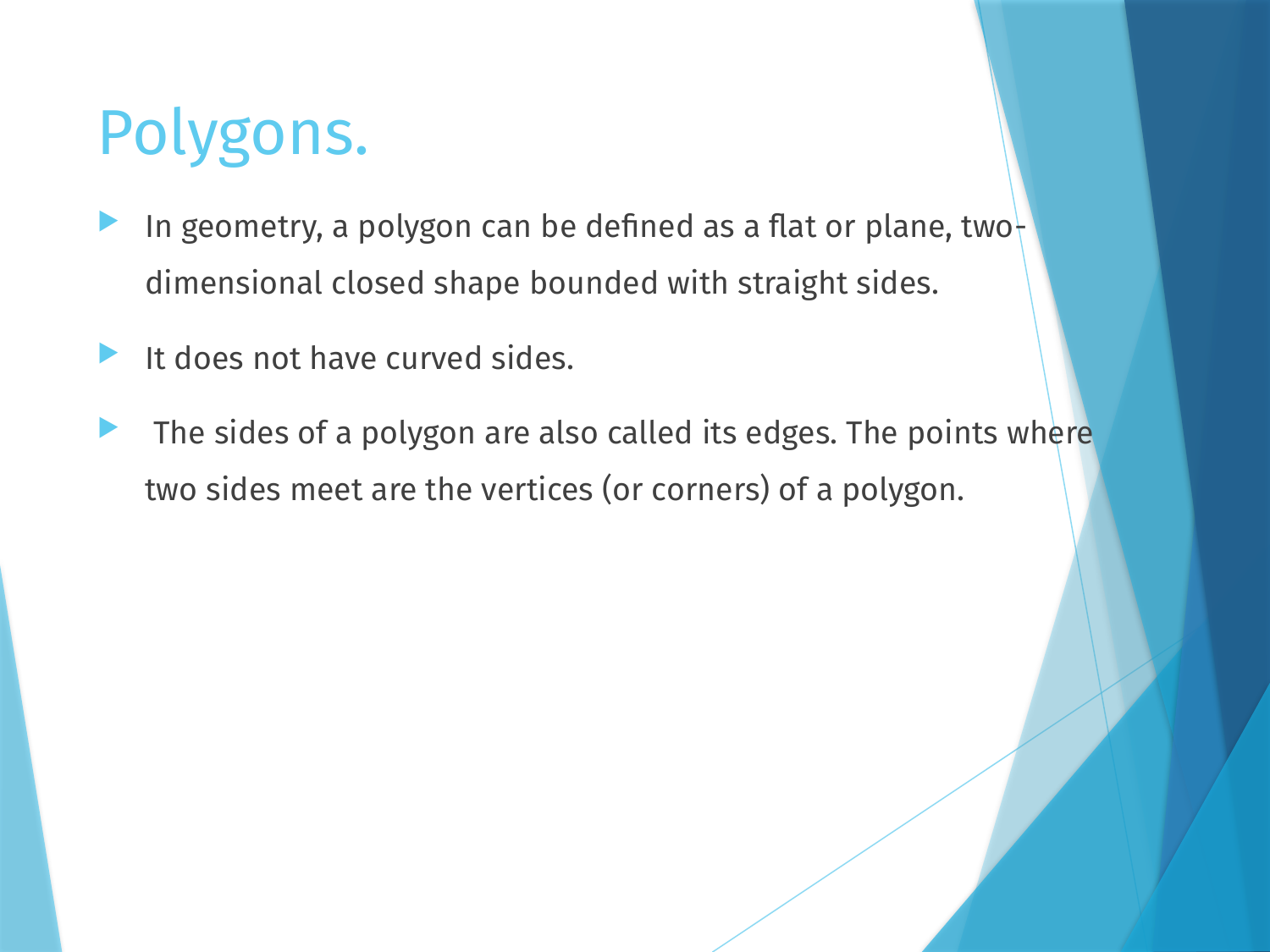

# Polygons.
In geometry, a polygon can be defined as a flat or plane, two-dimensional closed shape bounded with straight sides.
It does not have curved sides.
 The sides of a polygon are also called its edges. The points where two sides meet are the vertices (or corners) of a polygon.